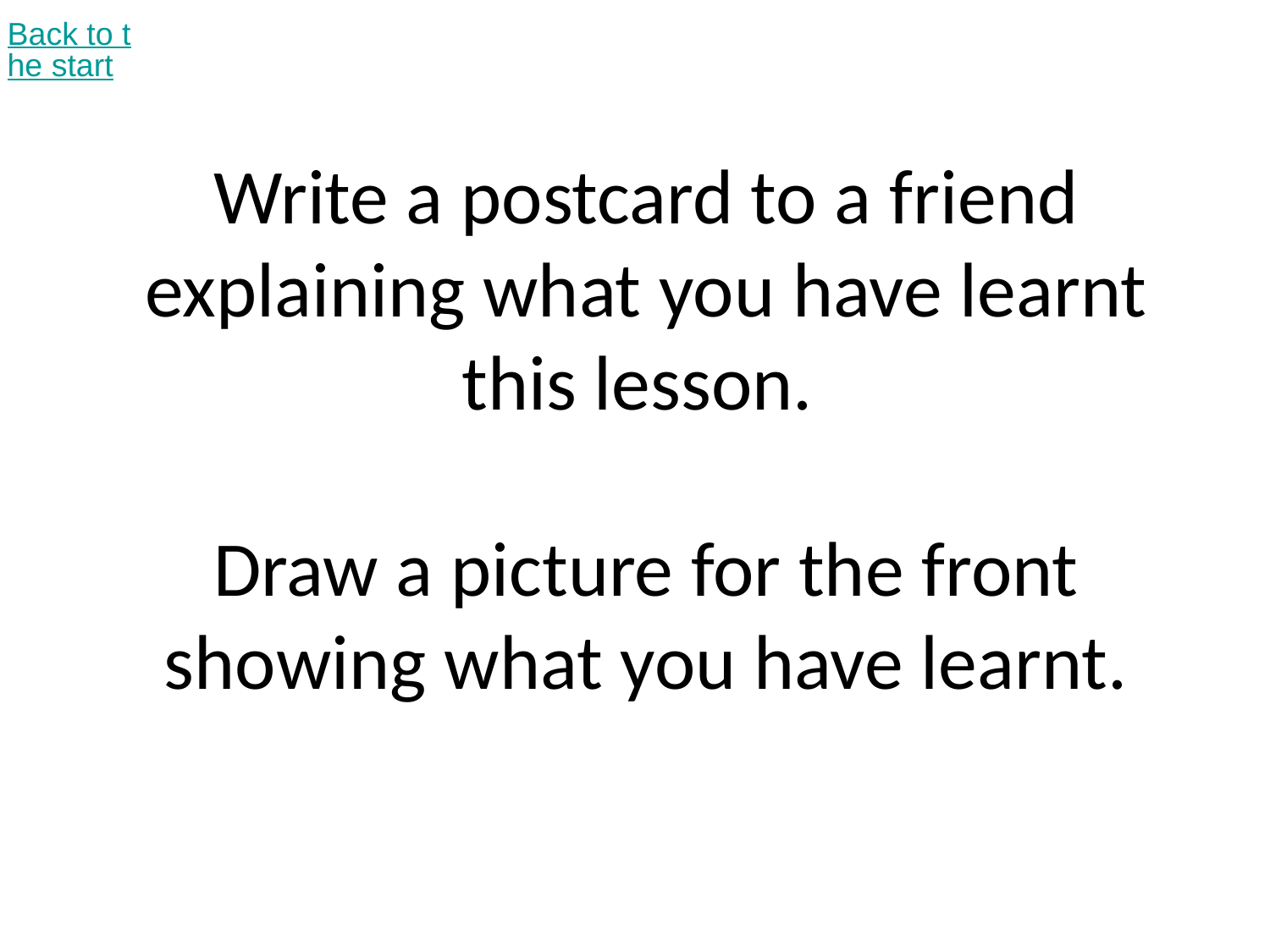

Back to the start
# Write a postcard to a friend explaining what you have learnt this lesson. Draw a picture for the front showing what you have learnt.